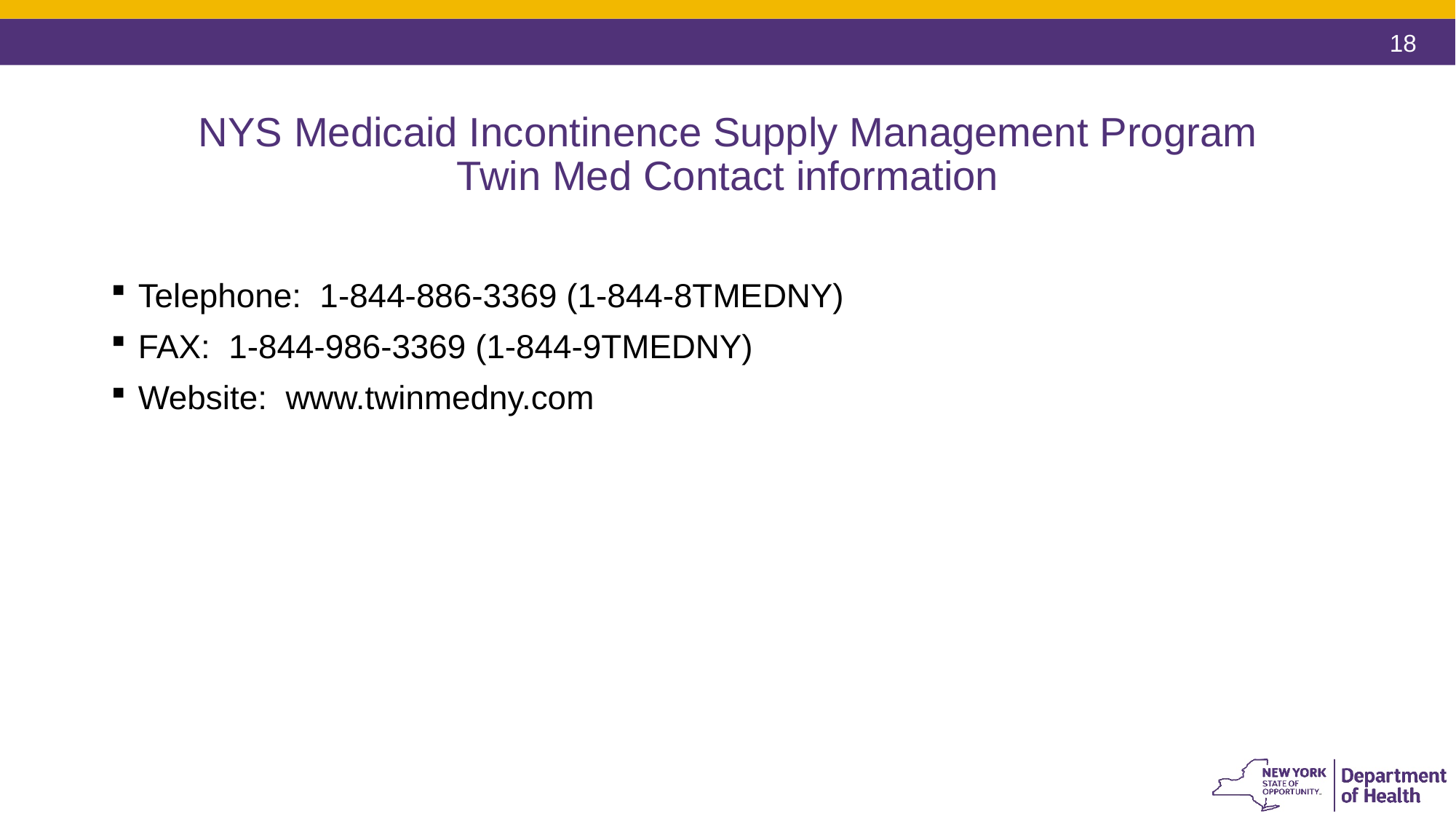

# NYS Medicaid Incontinence Supply Management Program Twin Med Contact information

Telephone:  1-844-886-3369 (1-844-8TMEDNY)
FAX:  1-844-986-3369 (1-844-9TMEDNY)
Website:  www.twinmedny.com